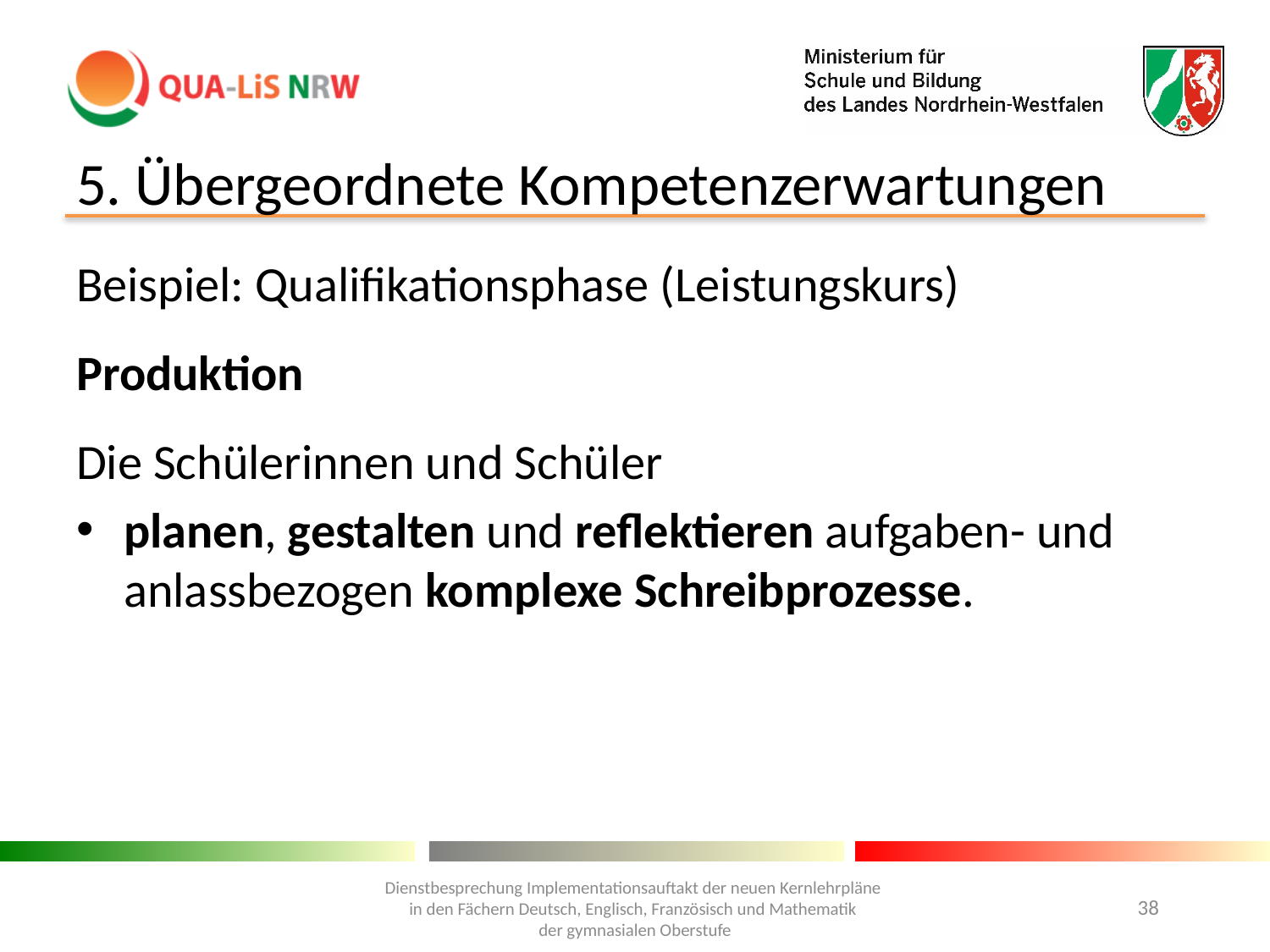

# 5. Übergeordnete Kompetenzerwartungen
Beispiel: Qualifikationsphase (Leistungskurs)

Produktion

Die Schülerinnen und Schüler
planen, gestalten und reflektieren aufgaben- und anlassbezogen komplexe Schreibprozesse.
Dienstbesprechung Implementationsauftakt der neuen Kernlehrpläne
in den Fächern Deutsch, Englisch, Französisch und Mathematik
der gymnasialen Oberstufe
38